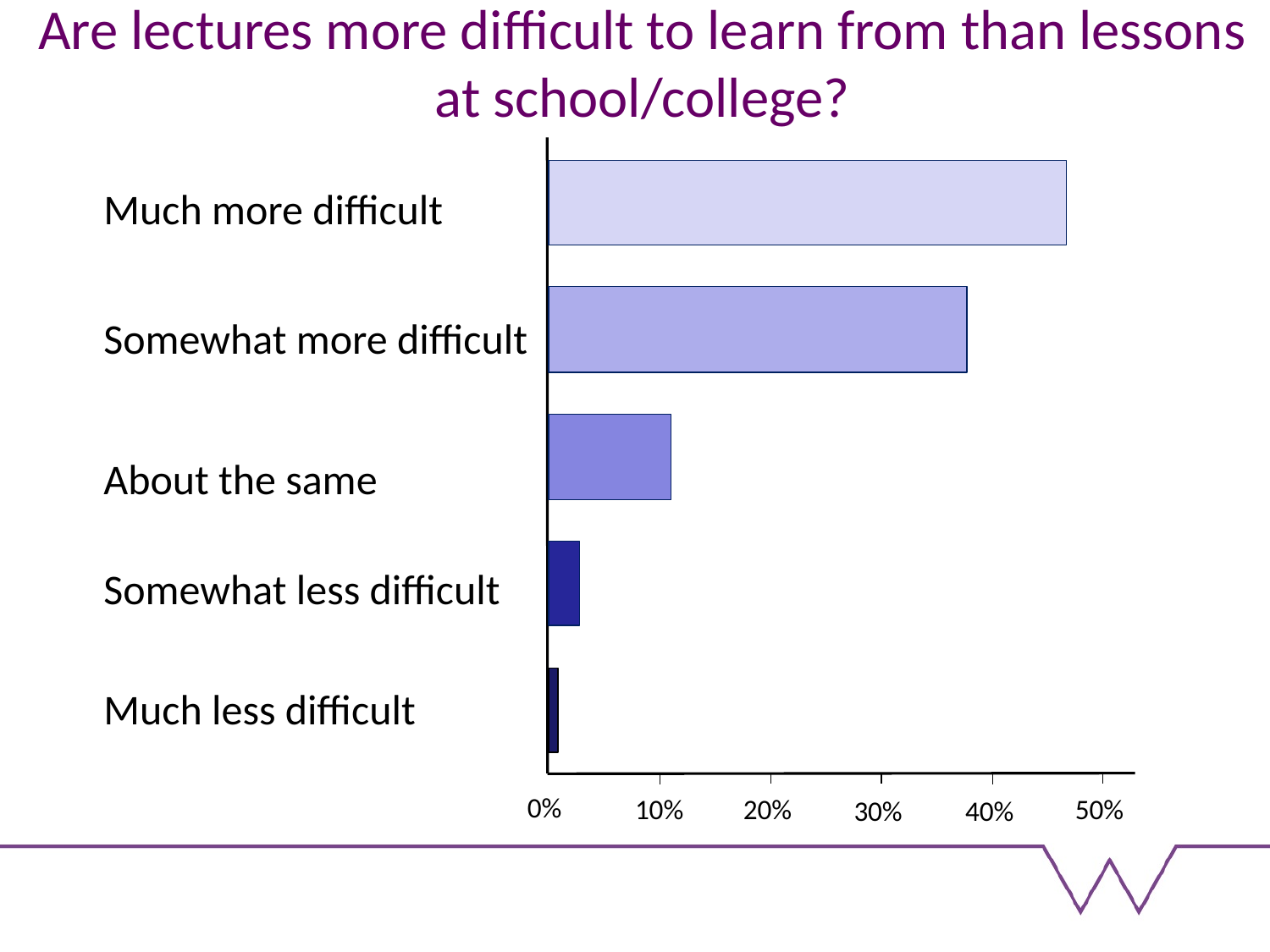

# Are lectures more difficult to learn from than lessons at school/college?

Much more difficult

Somewhat more difficult

About the same

Somewhat less difficult

Much less difficult
0%
10%
20%
50%
30%
40%